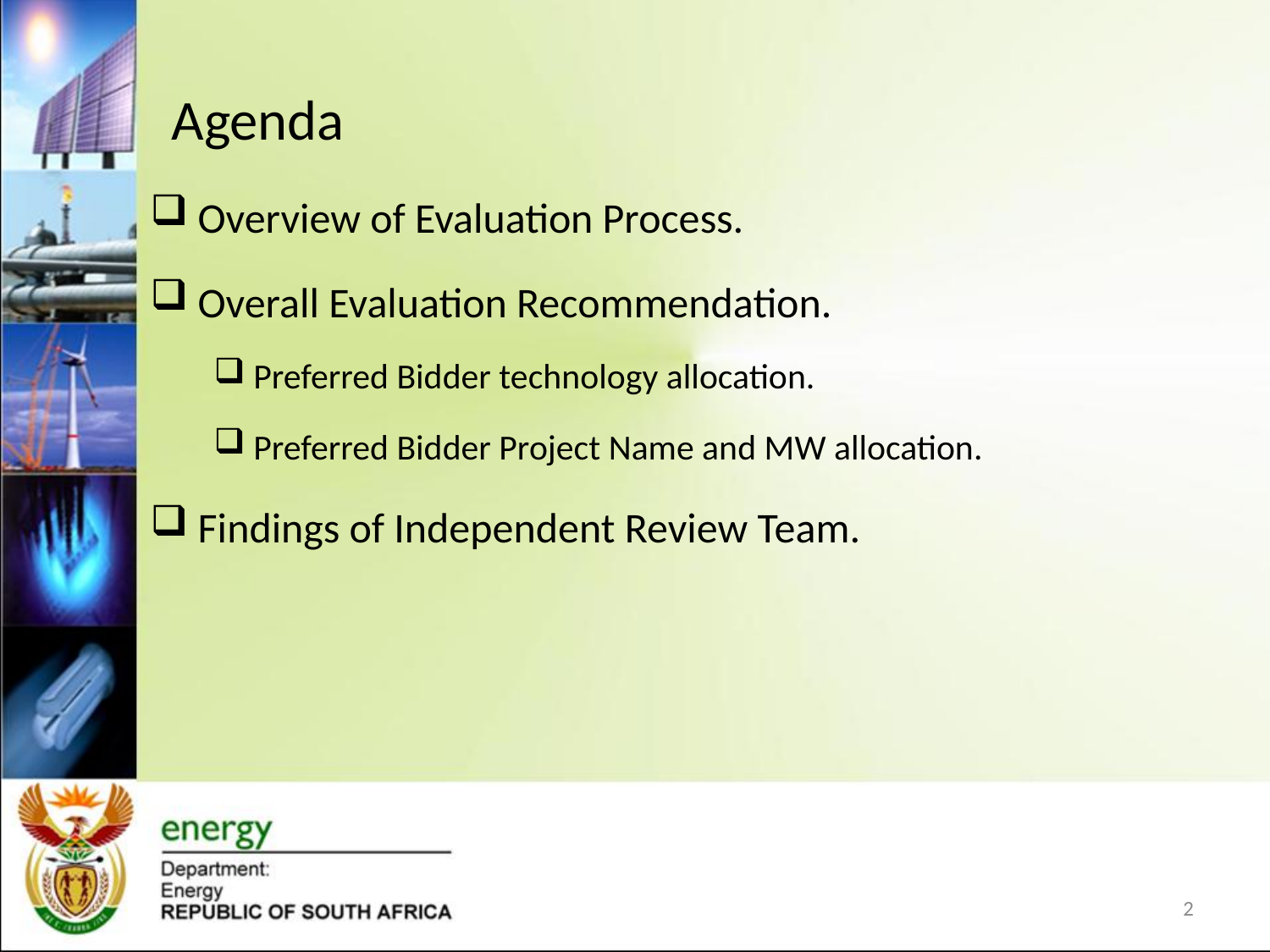

# Agenda
Overview of Evaluation Process.
Overall Evaluation Recommendation.
Preferred Bidder technology allocation.
Preferred Bidder Project Name and MW allocation.
Findings of Independent Review Team.
2